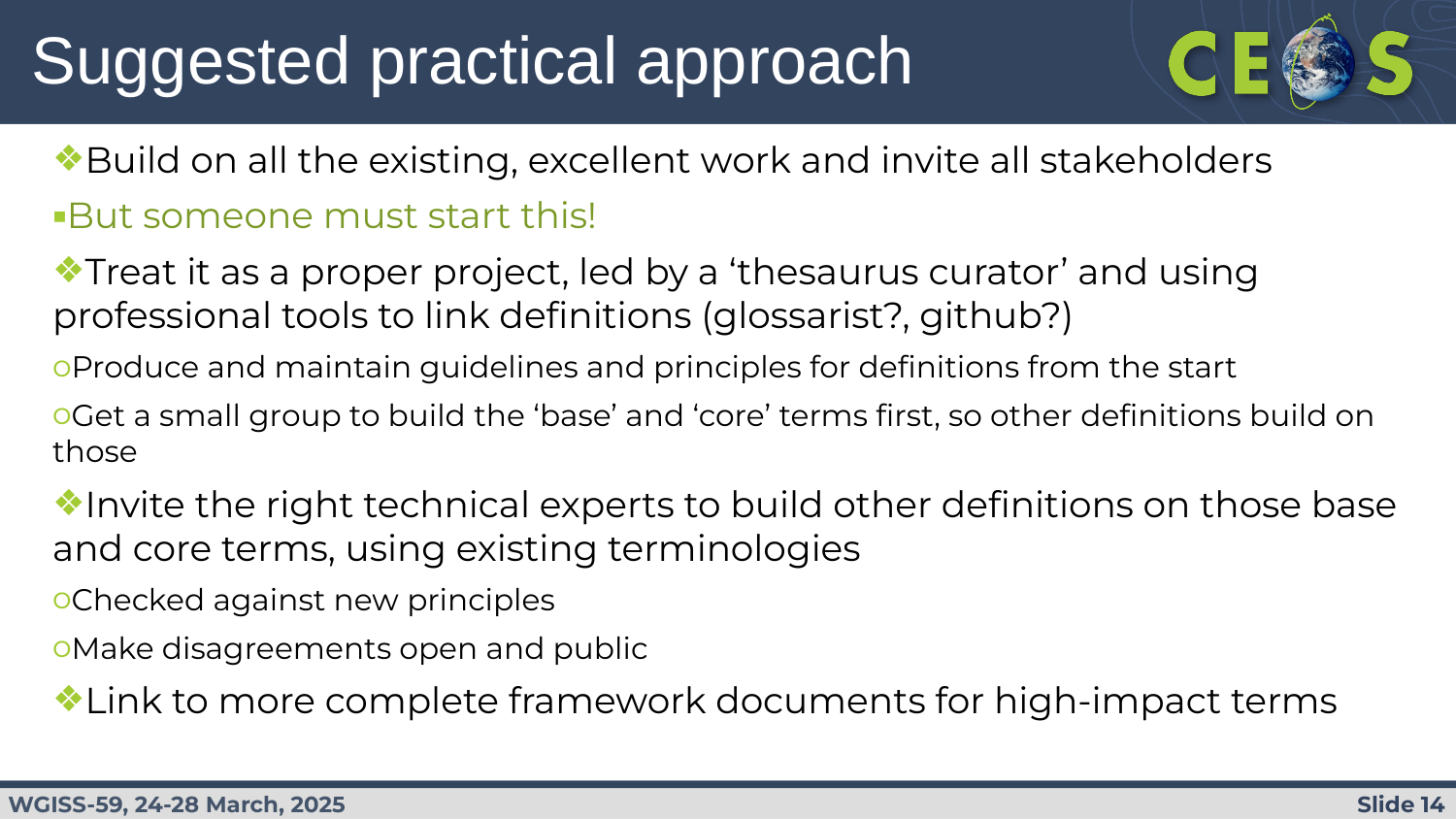

# Suggested practical approach
Build on all the existing, excellent work and invite all stakeholders
But someone must start this!
Treat it as a proper project, led by a ‘thesaurus curator’ and using professional tools to link definitions (glossarist?, github?)
Produce and maintain guidelines and principles for definitions from the start
Get a small group to build the ‘base’ and ‘core’ terms first, so other definitions build on those
Invite the right technical experts to build other definitions on those base and core terms, using existing terminologies
Checked against new principles
Make disagreements open and public
Link to more complete framework documents for high-impact terms